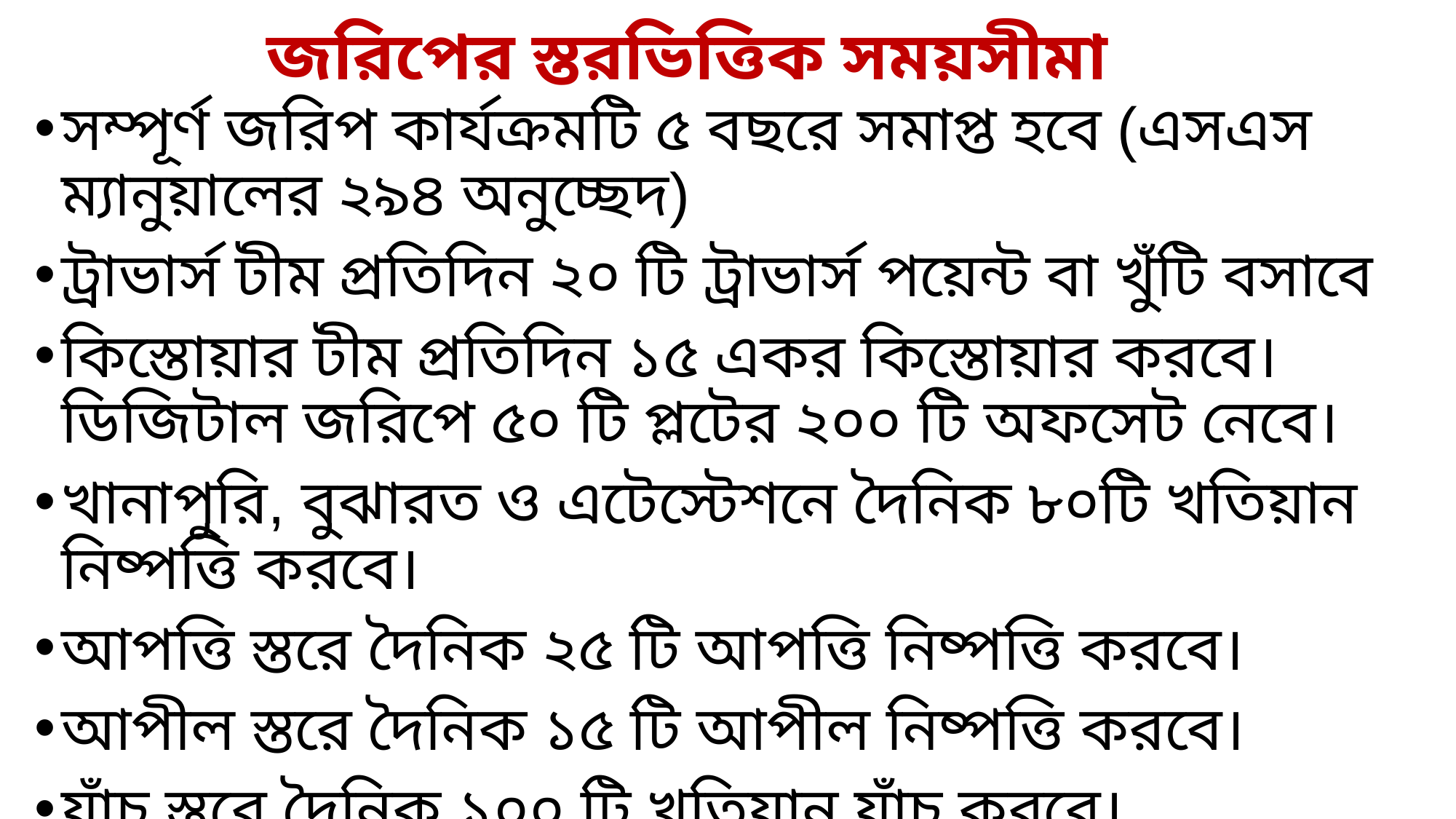

# জরিপের স্তরভিত্তিক সময়সীমা
সম্পূর্ণ জরিপ কার্যক্রমটি ৫ বছরে সমাপ্ত হবে (এসএস ম্যানুয়ালের ২৯৪ অনুচ্ছেদ)
ট্রাভার্স টীম প্রতিদিন ২০ টি ট্রাভার্স পয়েন্ট বা খুঁটি বসাবে
কিস্তোয়ার টীম প্রতিদিন ১৫ একর কিস্তোয়ার করবে। ডিজিটাল জরিপে ৫০ টি প্লটের ২০০ টি অফসেট নেবে।
খানাপুরি, বুঝারত ও এটেস্টেশনে দৈনিক ৮০টি খতিয়ান নিষ্পত্তি করবে।
আপত্তি স্তরে দৈনিক ২৫ টি আপত্তি নিষ্পত্তি করবে।
আপীল স্তরে দৈনিক ১৫ টি আপীল নিষ্পত্তি করবে।
যাঁচ স্তরে দৈনিক ১০০ টি খতিয়ান যাঁচ করবে।